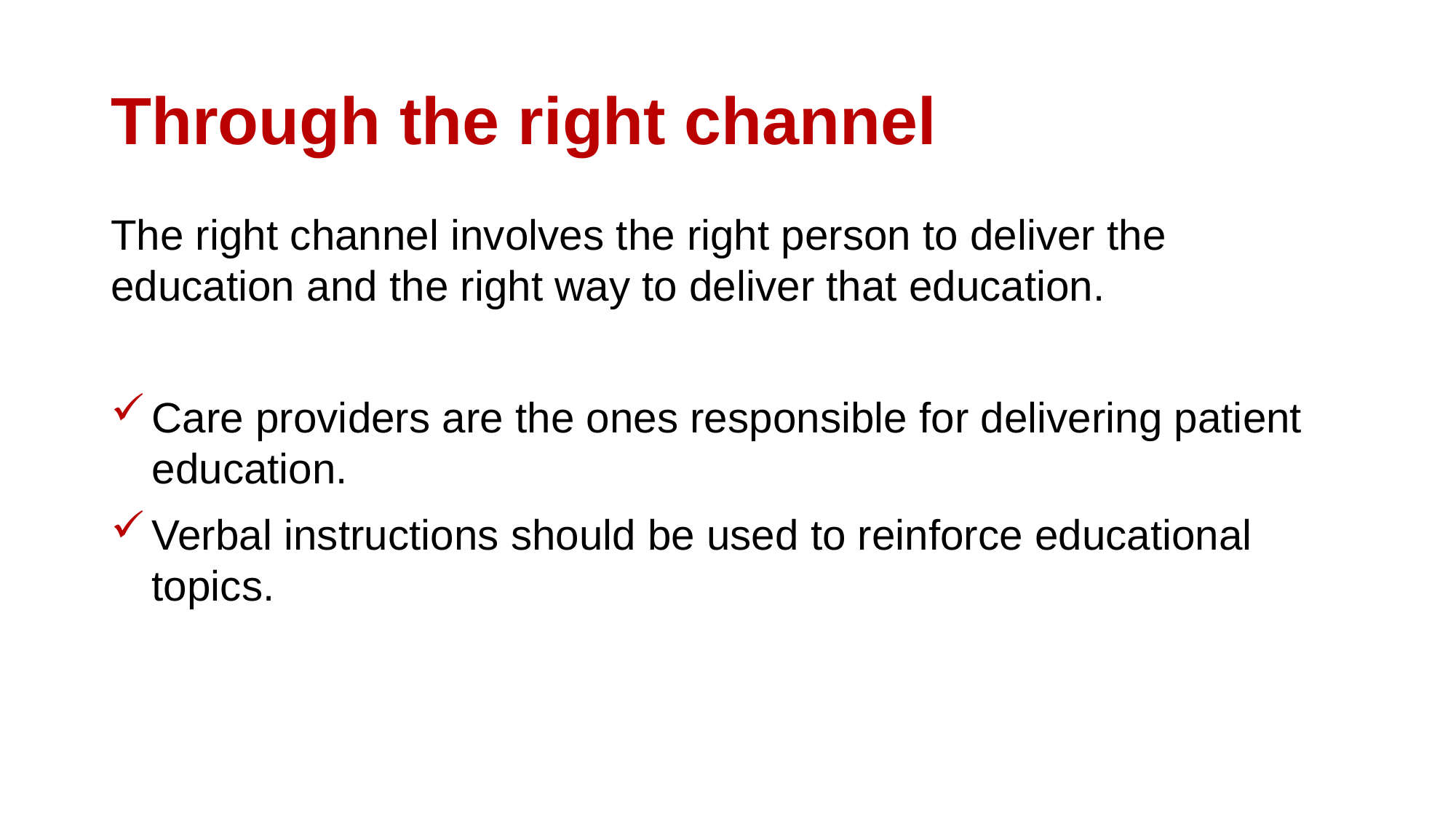

# Through the right channel
The right channel involves the right person to deliver the education and the right way to deliver that education.

Care providers are the ones responsible for delivering patient education.
Verbal instructions should be used to reinforce educational topics.